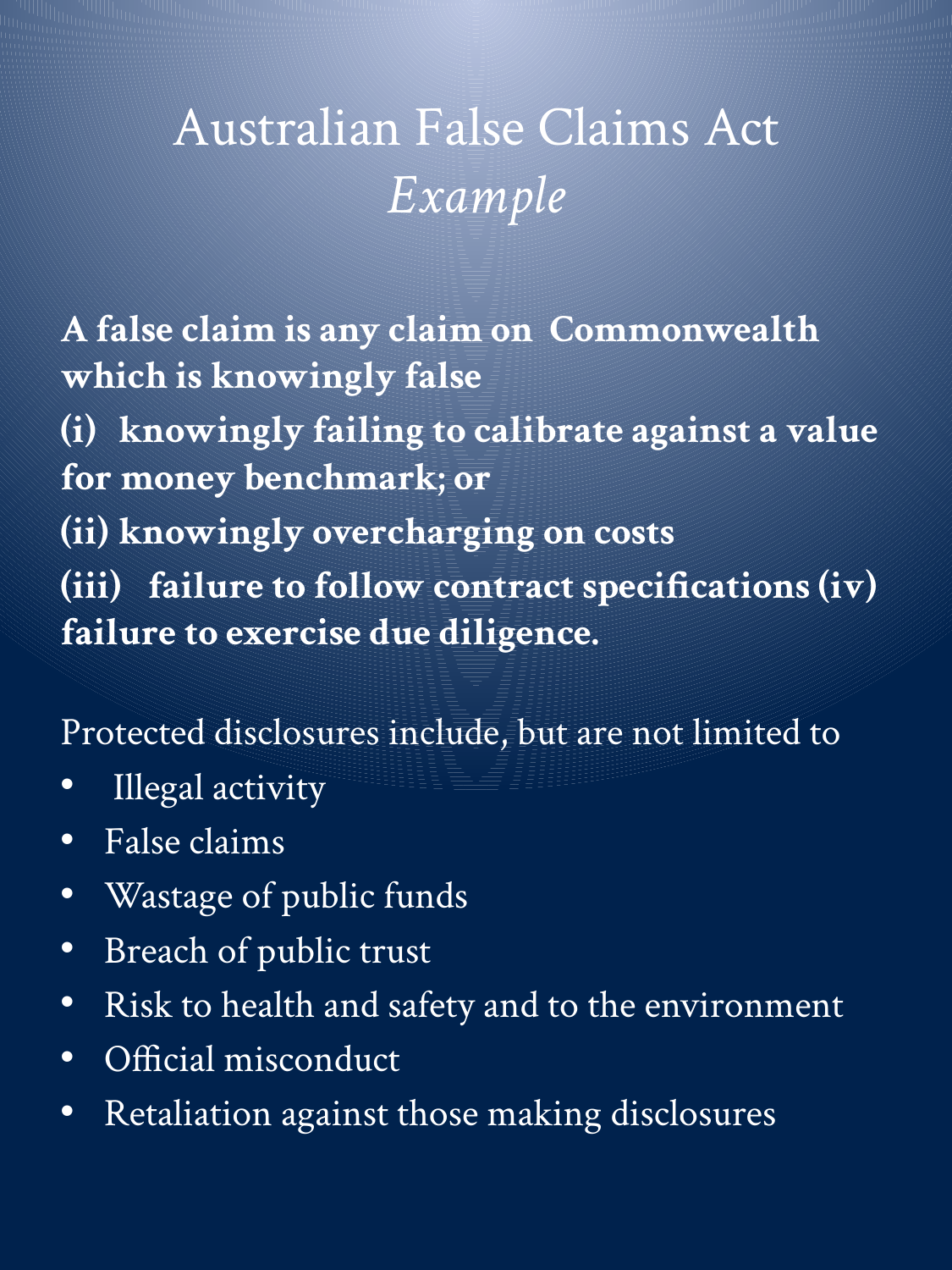

# Australian False Claims Act Example
A false claim is any claim on  Commonwealth which is knowingly false
(i)	knowingly failing to calibrate against a value for money benchmark; or
(ii)	knowingly overcharging on costs
(iii)	failure to follow contract specifications (iv)	failure to exercise due diligence.

Protected disclosures include, but are not limited to
 Illegal activity
False claims
Wastage of public funds
Breach of public trust
Risk to health and safety and to the environment
Official misconduct
Retaliation against those making disclosures